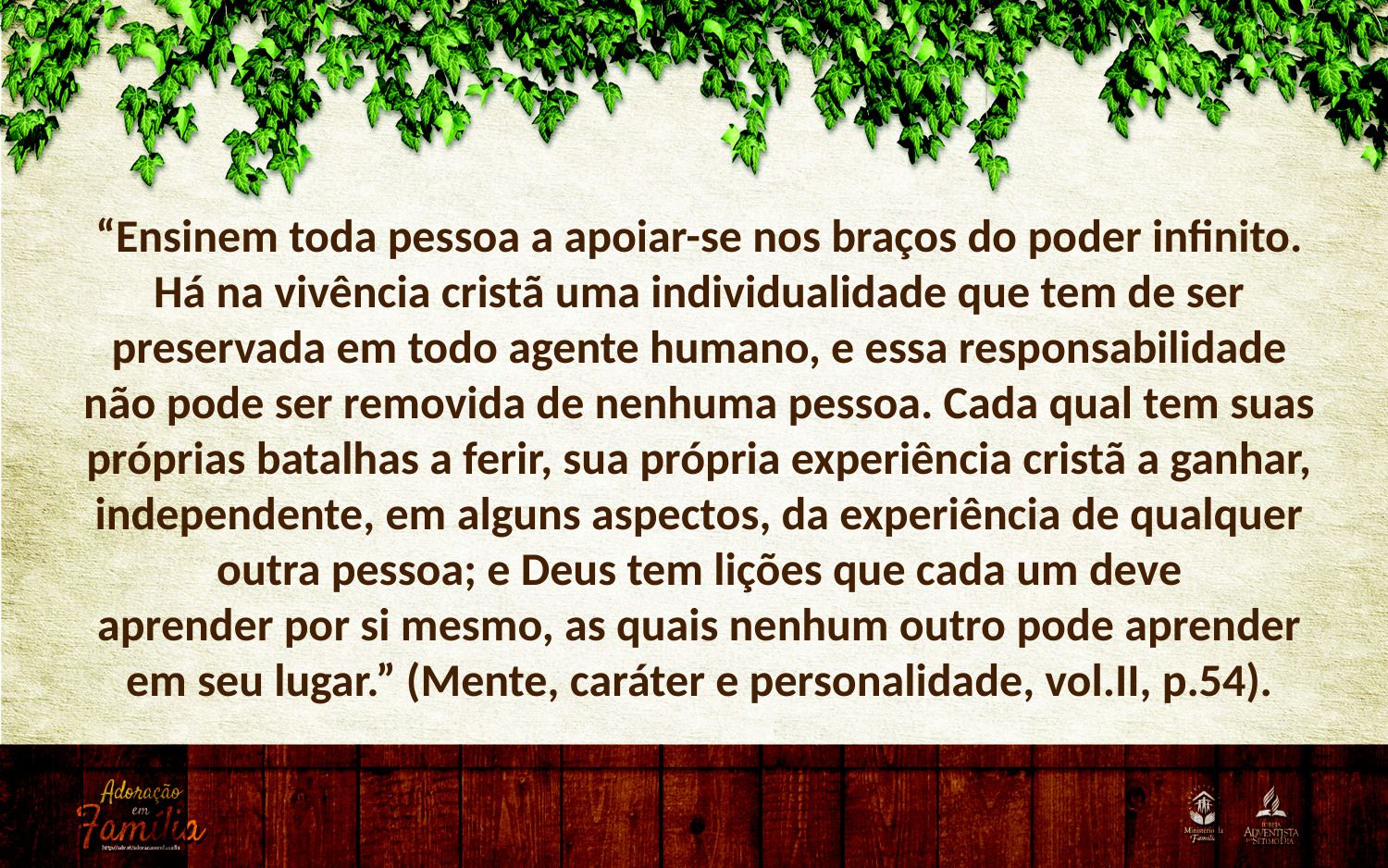

“Ensinem toda pessoa a apoiar-se nos braços do poder infinito. Há na vivência cristã uma individualidade que tem de ser preservada em todo agente humano, e essa responsabilidade não pode ser removida de nenhuma pessoa. Cada qual tem suas próprias batalhas a ferir, sua própria experiência cristã a ganhar, independente, em alguns aspectos, da experiência de qualquer outra pessoa; e Deus tem lições que cada um deve
aprender por si mesmo, as quais nenhum outro pode aprender em seu lugar.” (Mente, caráter e personalidade, vol.II, p.54).